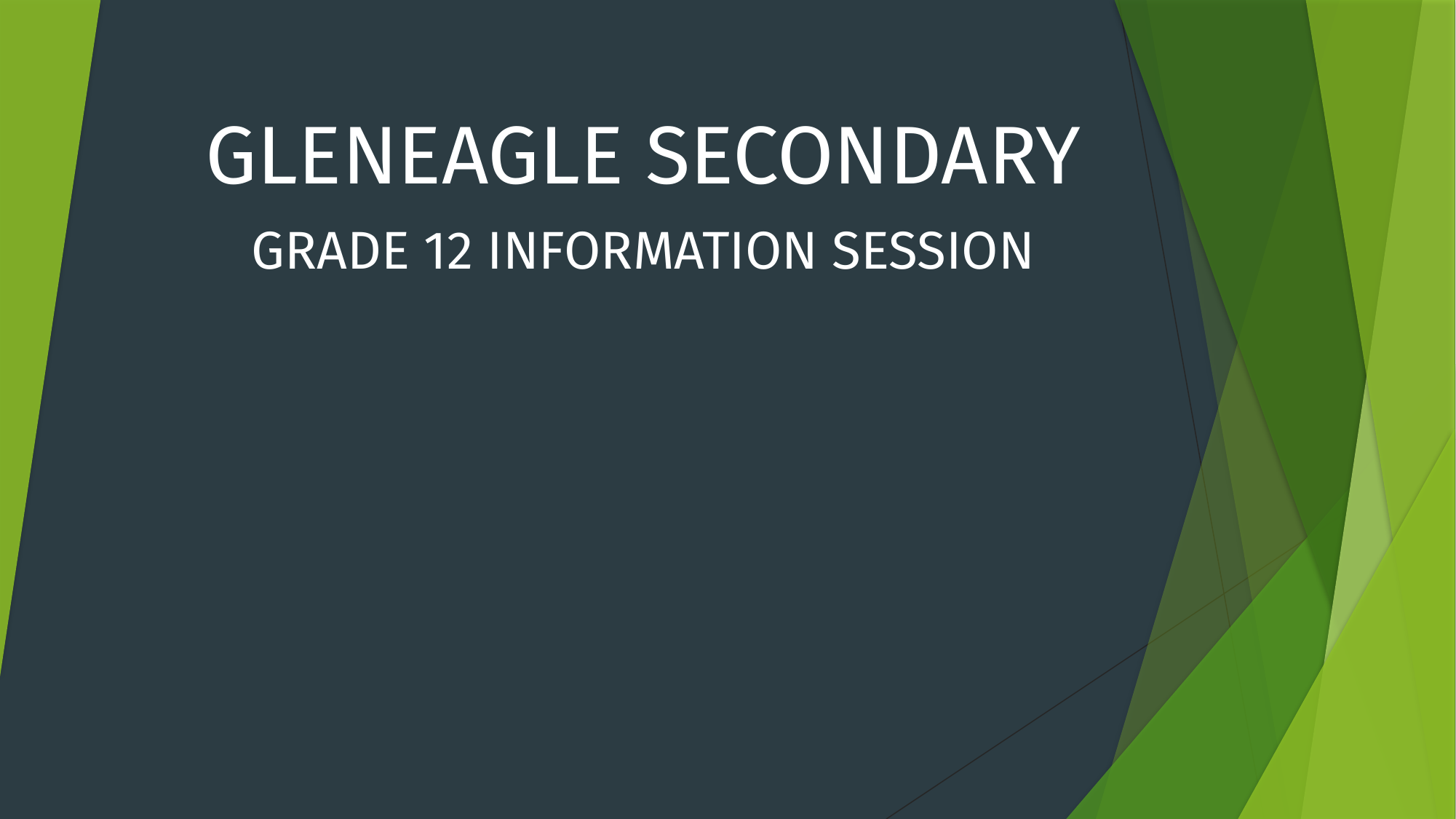

GLENEAGLE SECONDARY
GRADE 12 INFORMATION SESSION
#